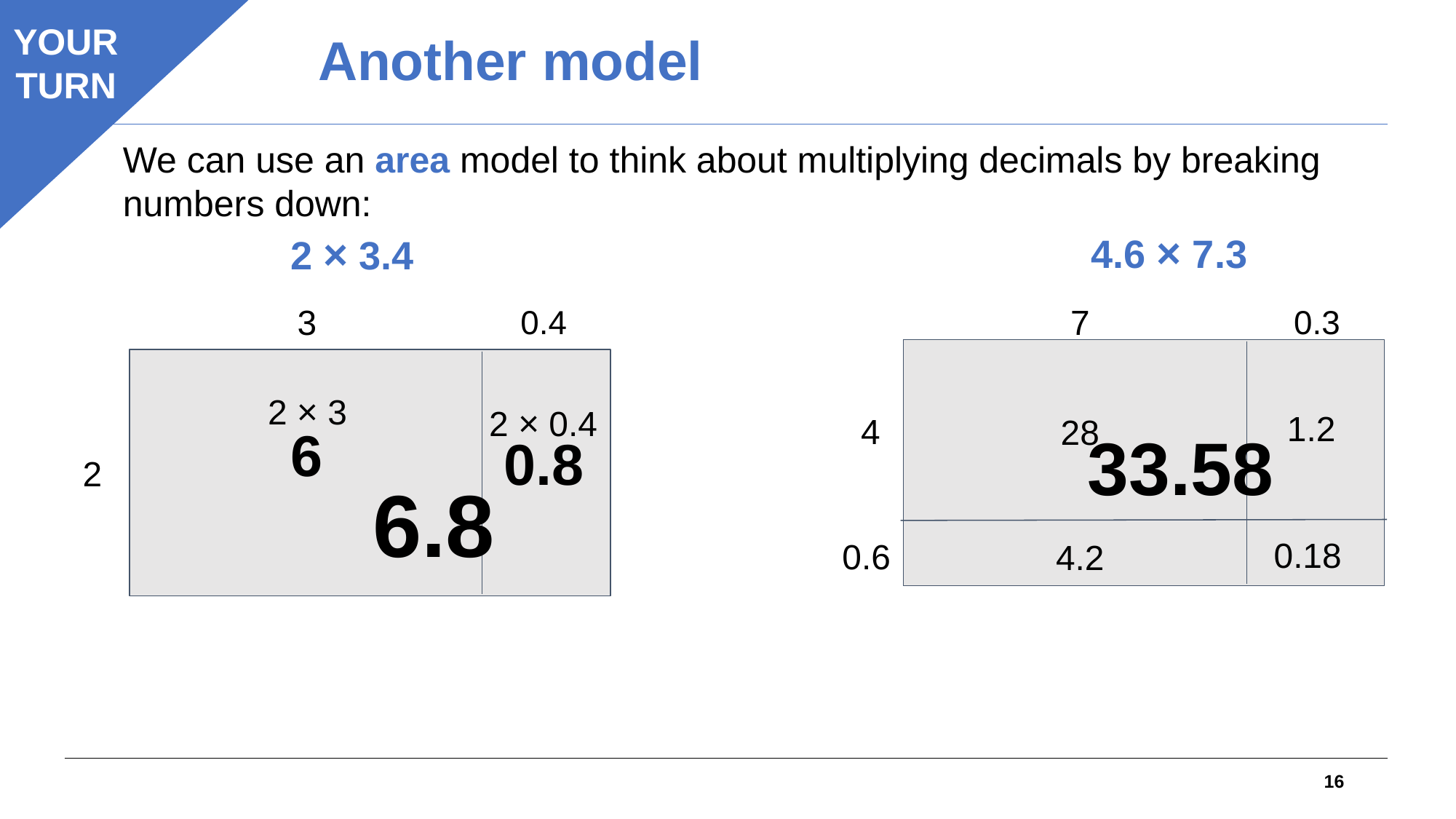

YOUR
TURN
Another model
We can use an area model to think about multiplying decimals by breaking numbers down:
4.6 × 7.3
2 × 3.4
3
7
0.4
0.3

2 × 3
2 × 0.4
1.2
4
28
6
33.58
0.8
2
6.8
0.18
0.6
4.2
16